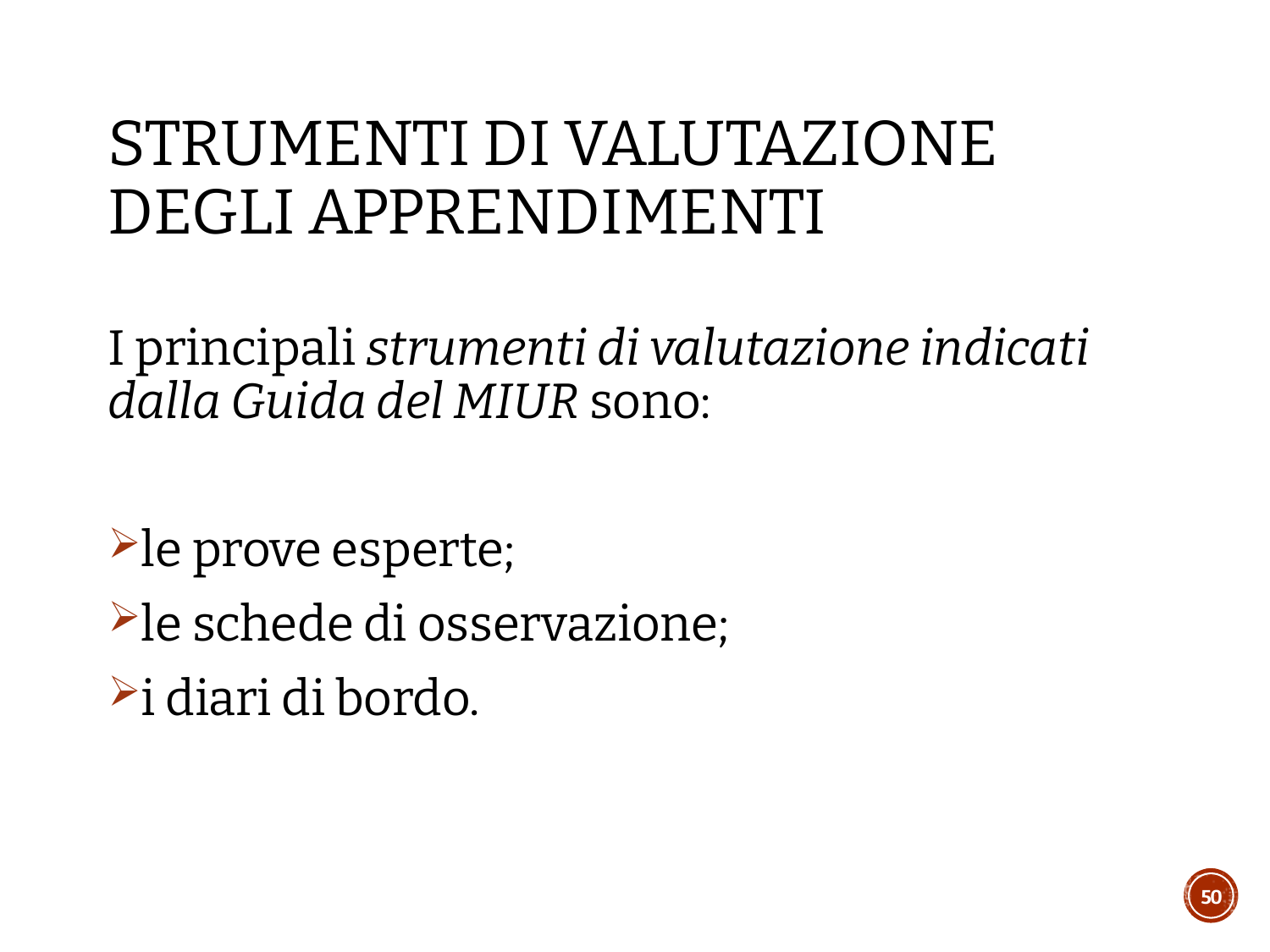

# Strumenti di valutazione degli apprendimenti
I principali strumenti di valutazione indicati dalla Guida del MIUR sono:

le prove esperte;
le schede di osservazione;
i diari di bordo.

50